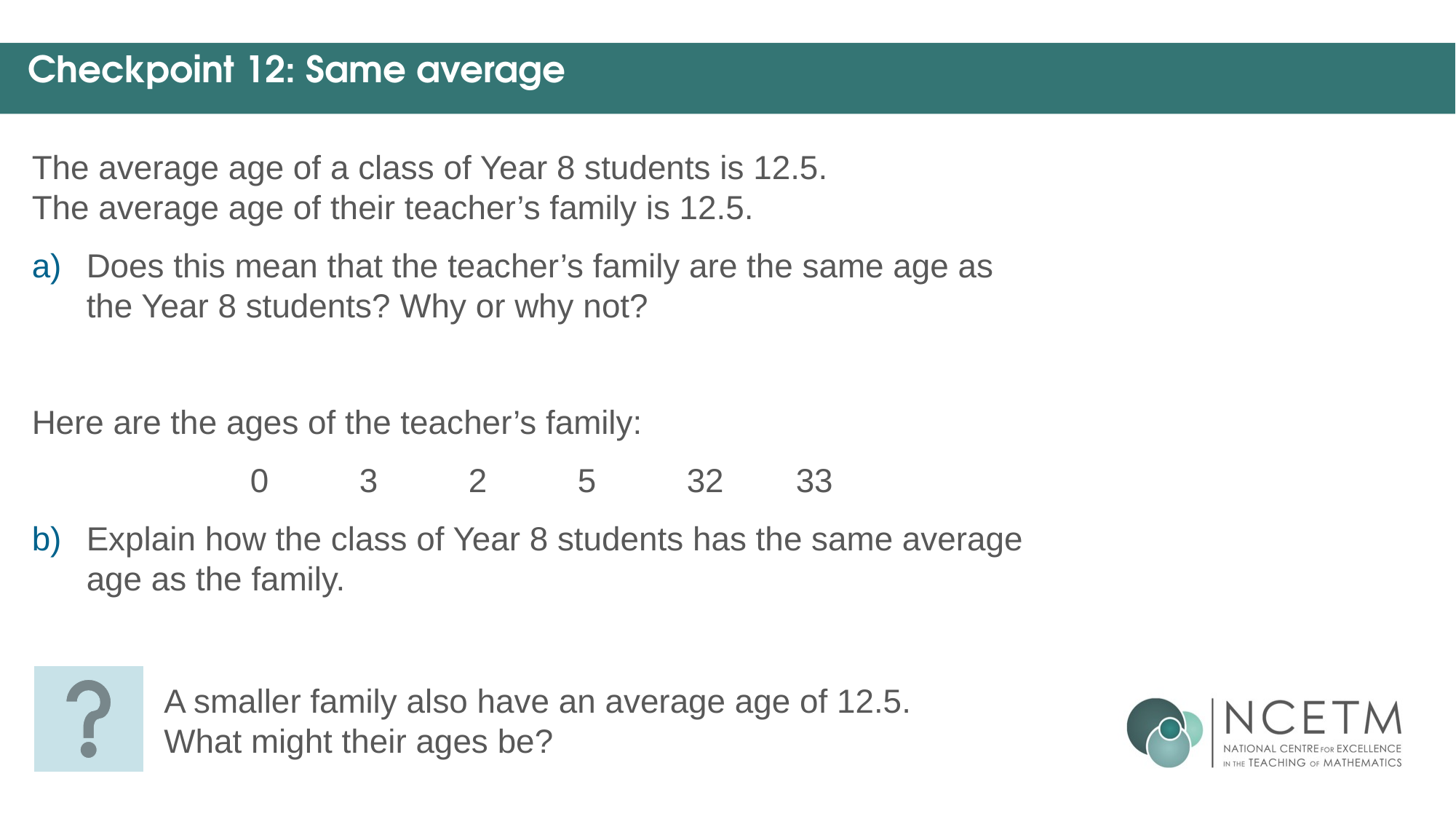

Checkpoint 12: Same average
The average age of a class of Year 8 students is 12.5.
The average age of their teacher’s family is 12.5.
Does this mean that the teacher’s family are the same age as the Year 8 students? Why or why not?

Here are the ages of the teacher’s family:
		0	3	2	5	32	33
Explain how the class of Year 8 students has the same average age as the family.

A smaller family also have an average age of 12.5. What might their ages be?